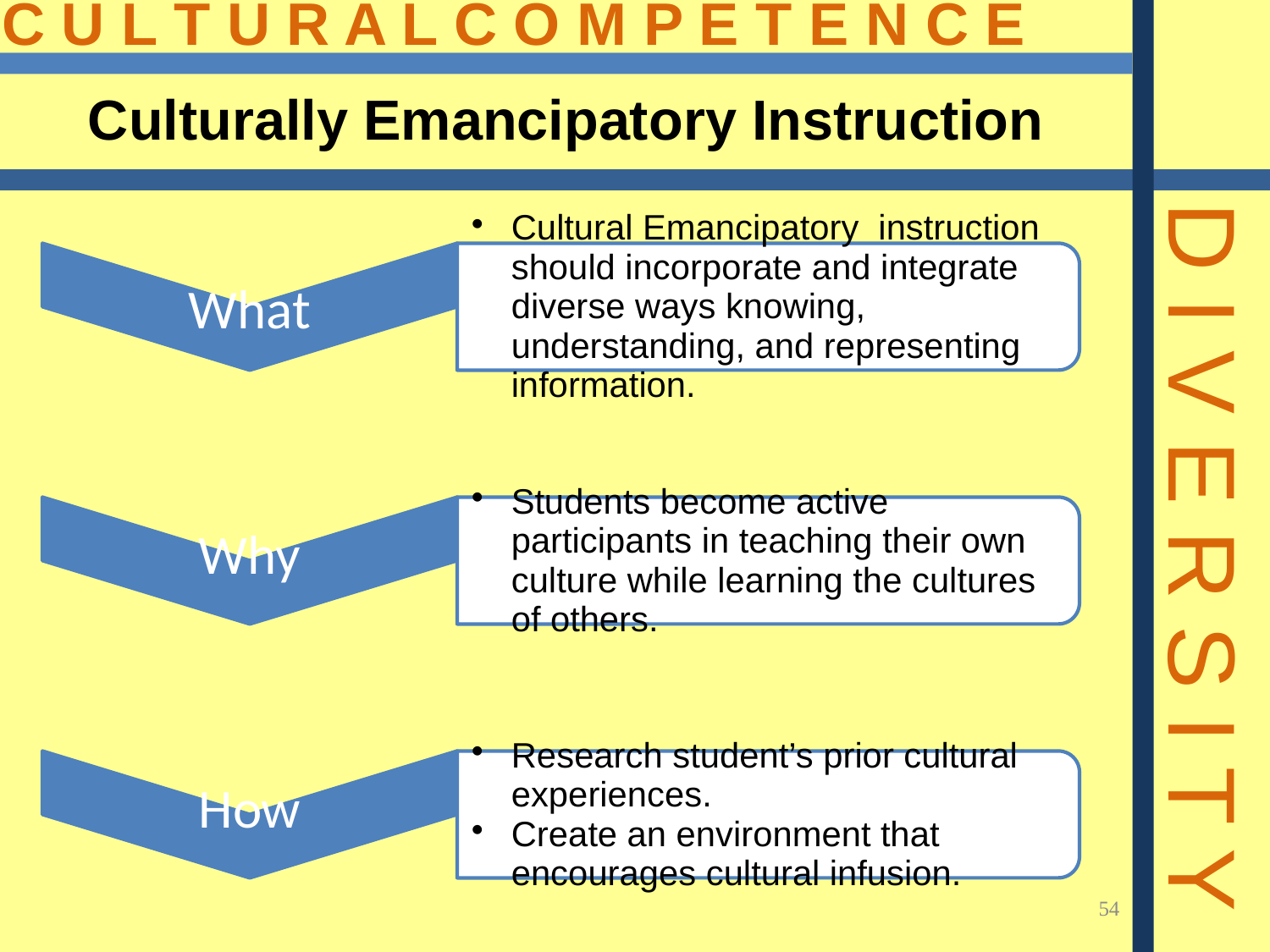

# Culturally Emancipatory Instruction
What
Cultural Emancipatory  instruction should incorporate and integrate diverse ways knowing, understanding, and representing information.
Why
Students become active participants in teaching their own culture while learning the cultures of others.
How
Research student’s prior cultural experiences.
Create an environment that encourages cultural infusion.
54